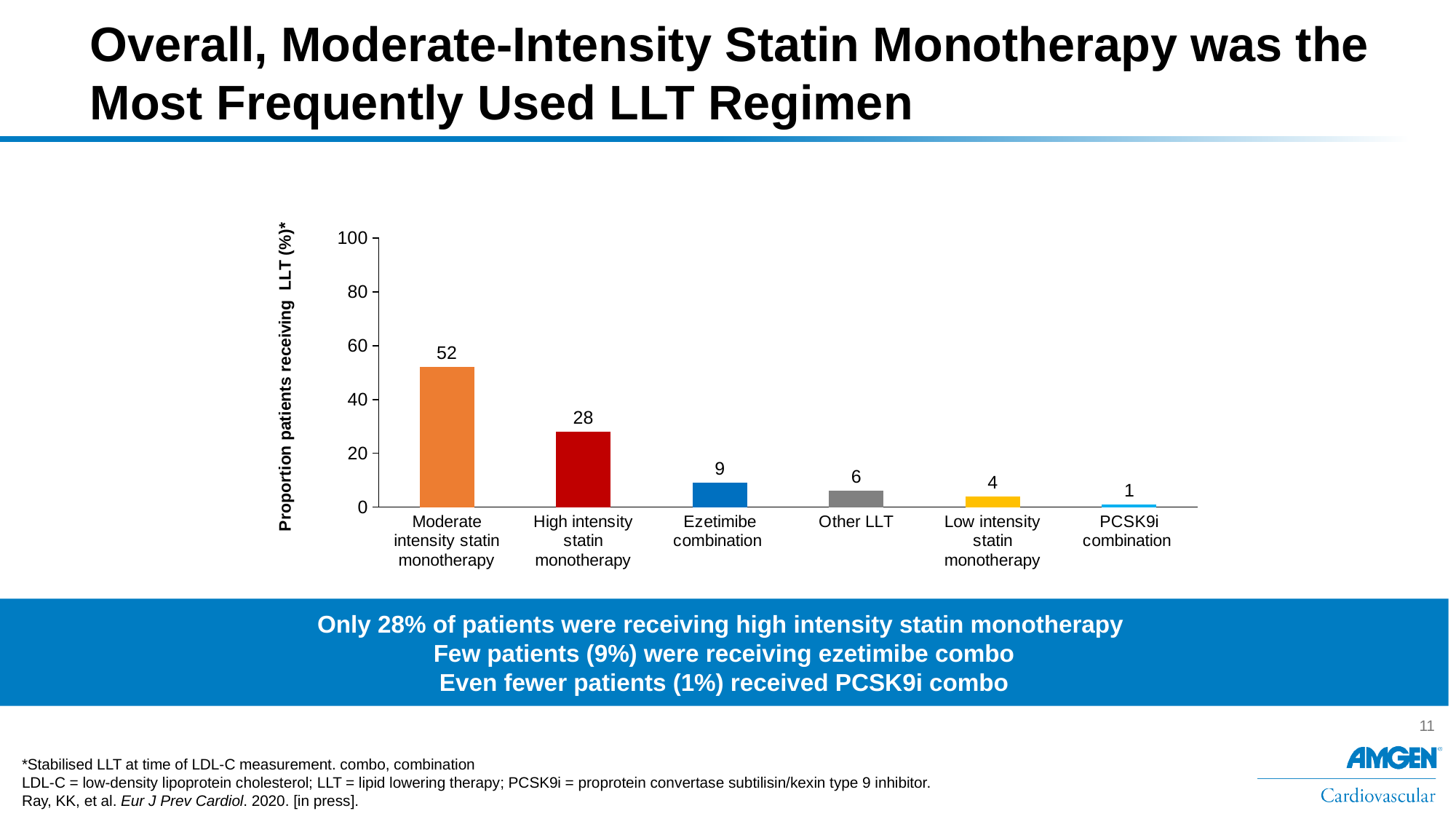

# Overall, Moderate-Intensity Statin Monotherapy was the Most Frequently Used LLT Regimen

### Chart

| Category | Sales |
|---|---|
| Moderate intensity statin monotherapy | 52.0 |
| High intensity statin monotherapy | 28.0 |
| Ezetimibe combination  | 9.0 |
| Other LLT | 6.0 |
| Low intensity statin monotherapy | 4.0 |
| PCSK9i combination  | 1.0 |
Only 28% of patients were receiving high intensity statin monotherapy
Few patients (9%) were receiving ezetimibe combo
Even fewer patients (1%) received PCSK9i combo
*Stabilised LLT at time of LDL-C measurement. combo, combination
LDL-C = low-density lipoprotein cholesterol; LLT = lipid lowering therapy; PCSK9i = proprotein convertase subtilisin/kexin type 9 inhibitor.
Ray, KK, et al. Eur J Prev Cardiol. 2020. [in press].